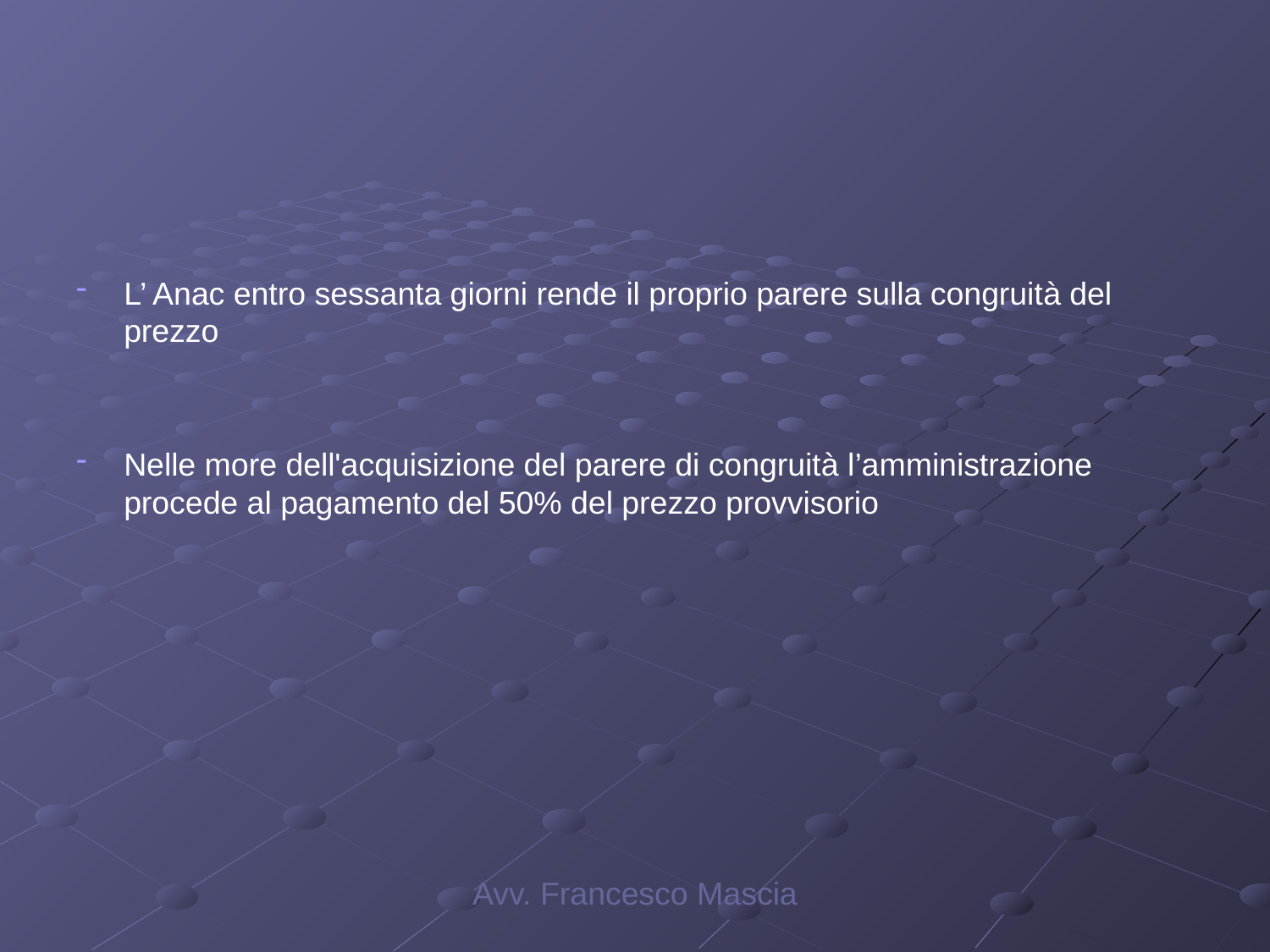

#

L’ Anac entro sessanta giorni rende il proprio parere sulla congruità del prezzo

Nelle more dell'acquisizione del parere di congruità l’amministrazione procede al pagamento del 50% del prezzo provvisorio

Avv. Francesco Mascia